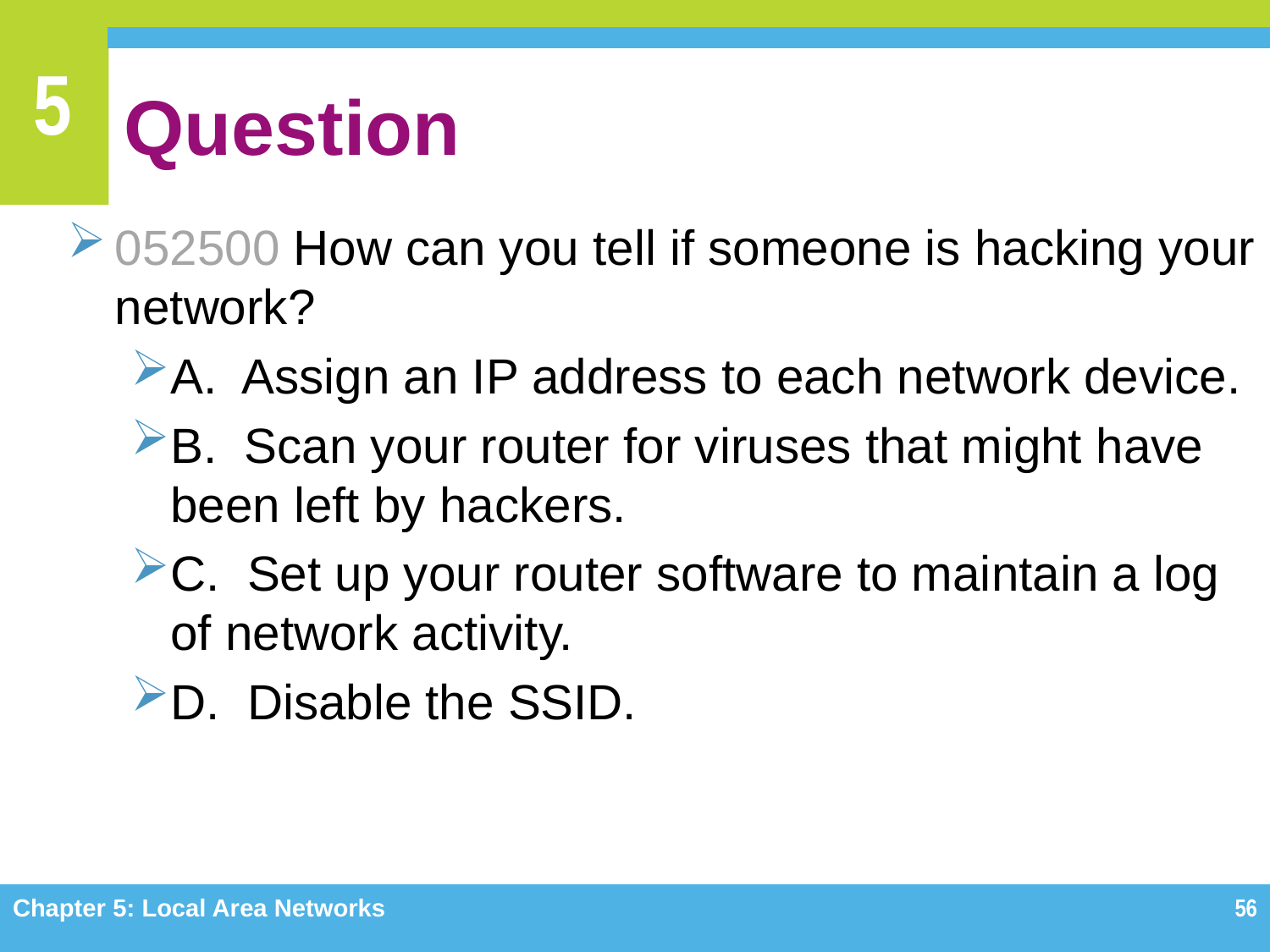

# Question
052500 How can you tell if someone is hacking your network?
A.  Assign an IP address to each network device.
B.  Scan your router for viruses that might have been left by hackers.
C.  Set up your router software to maintain a log of network activity.
D.  Disable the SSID.
Chapter 5: Local Area Networks
56